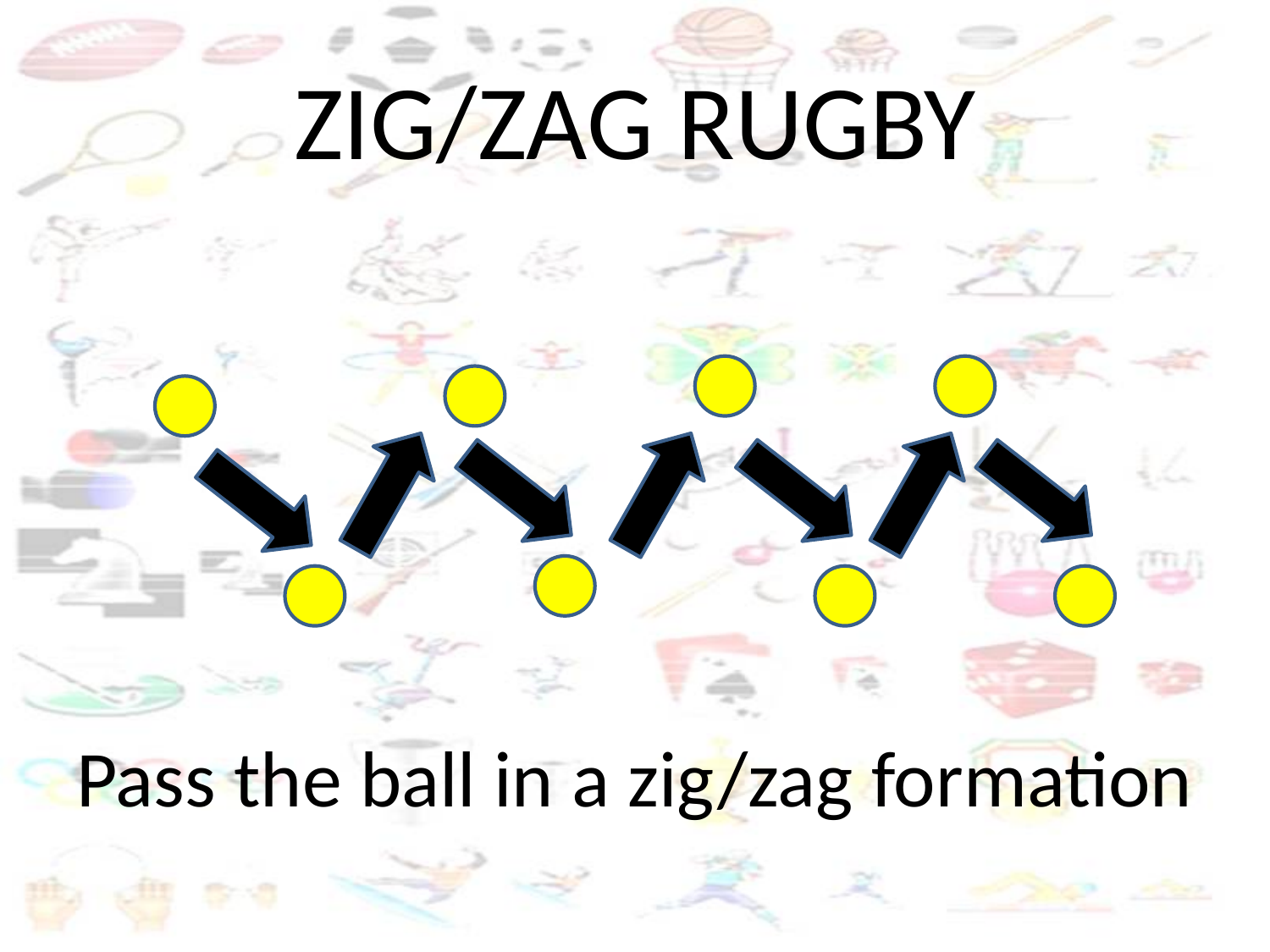

# ZIG/ZAG RUGBY

Pass the ball in a zig/zag formation